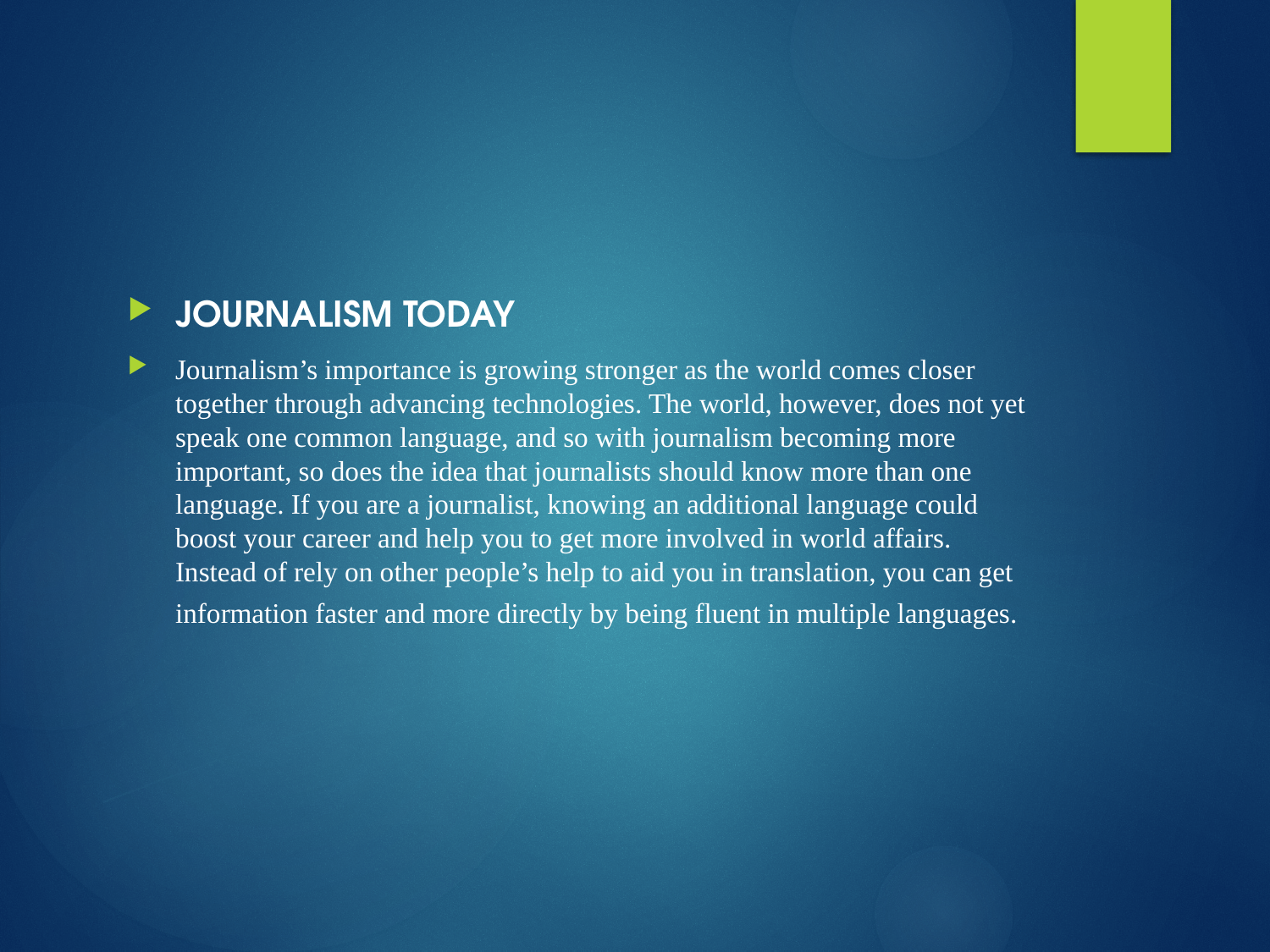

#
JOURNALISM TODAY
Journalism’s importance is growing stronger as the world comes closer together through advancing technologies. The world, however, does not yet speak one common language, and so with journalism becoming more important, so does the idea that journalists should know more than one language. If you are a journalist, knowing an additional language could boost your career and help you to get more involved in world affairs. Instead of rely on other people’s help to aid you in translation, you can get information faster and more directly by being fluent in multiple languages.